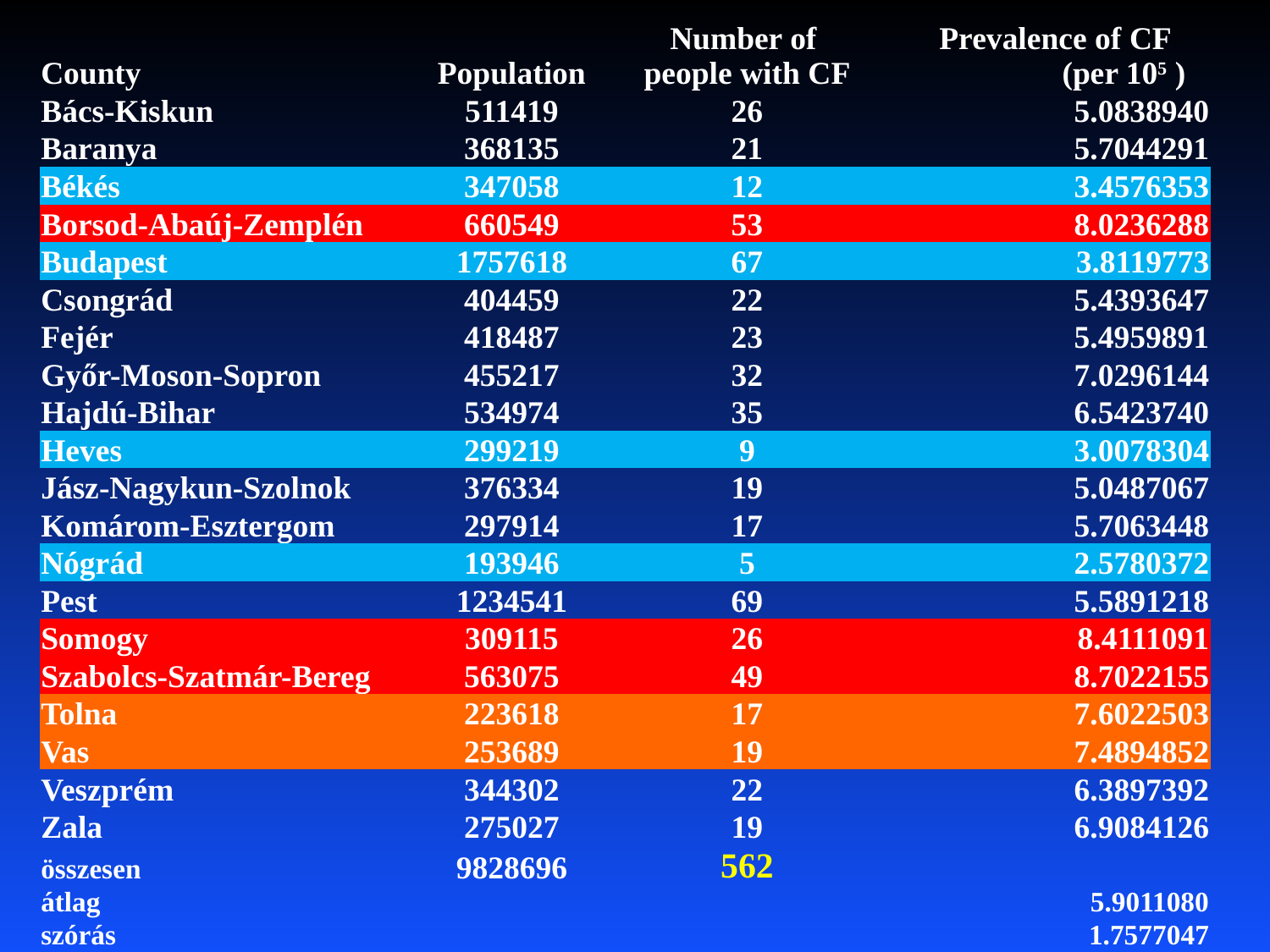

| County | Population | Number of people with CF | Prevalence of CF (per 105 ) |
| --- | --- | --- | --- |
| Bács-Kiskun | 511419 | 26 | 5.0838940 |
| Baranya | 368135 | 21 | 5.7044291 |
| Békés | 347058 | 12 | 3.4576353 |
| Borsod-Abaúj-Zemplén | 660549 | 53 | 8.0236288 |
| Budapest | 1757618 | 67 | 3.8119773 |
| Csongrád | 404459 | 22 | 5.4393647 |
| Fejér | 418487 | 23 | 5.4959891 |
| Győr-Moson-Sopron | 455217 | 32 | 7.0296144 |
| Hajdú-Bihar | 534974 | 35 | 6.5423740 |
| Heves | 299219 | 9 | 3.0078304 |
| Jász-Nagykun-Szolnok | 376334 | 19 | 5.0487067 |
| Komárom-Esztergom | 297914 | 17 | 5.7063448 |
| Nógrád | 193946 | 5 | 2.5780372 |
| Pest | 1234541 | 69 | 5.5891218 |
| Somogy | 309115 | 26 | 8.4111091 |
| Szabolcs-Szatmár-Bereg | 563075 | 49 | 8.7022155 |
| Tolna | 223618 | 17 | 7.6022503 |
| Vas | 253689 | 19 | 7.4894852 |
| Veszprém | 344302 | 22 | 6.3897392 |
| Zala | 275027 | 19 | 6.9084126 |
| összesen | 9828696 | 562 |  |
| átlag |  |  | 5.9011080 |
| szórás |  |  | 1.7577047 |